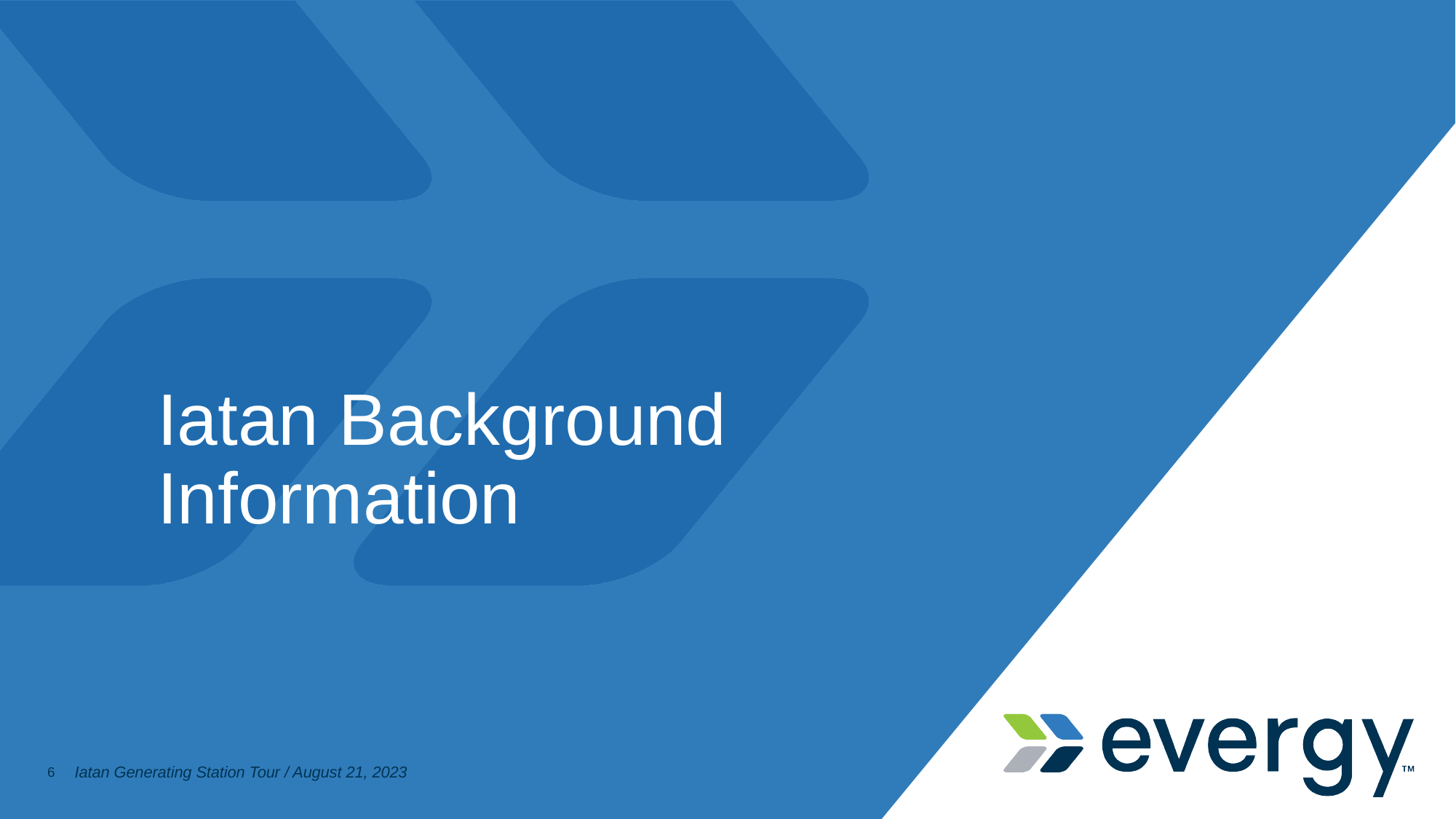

# Iatan Background Information
Iatan Generating Station Tour / August 21, 2023
6